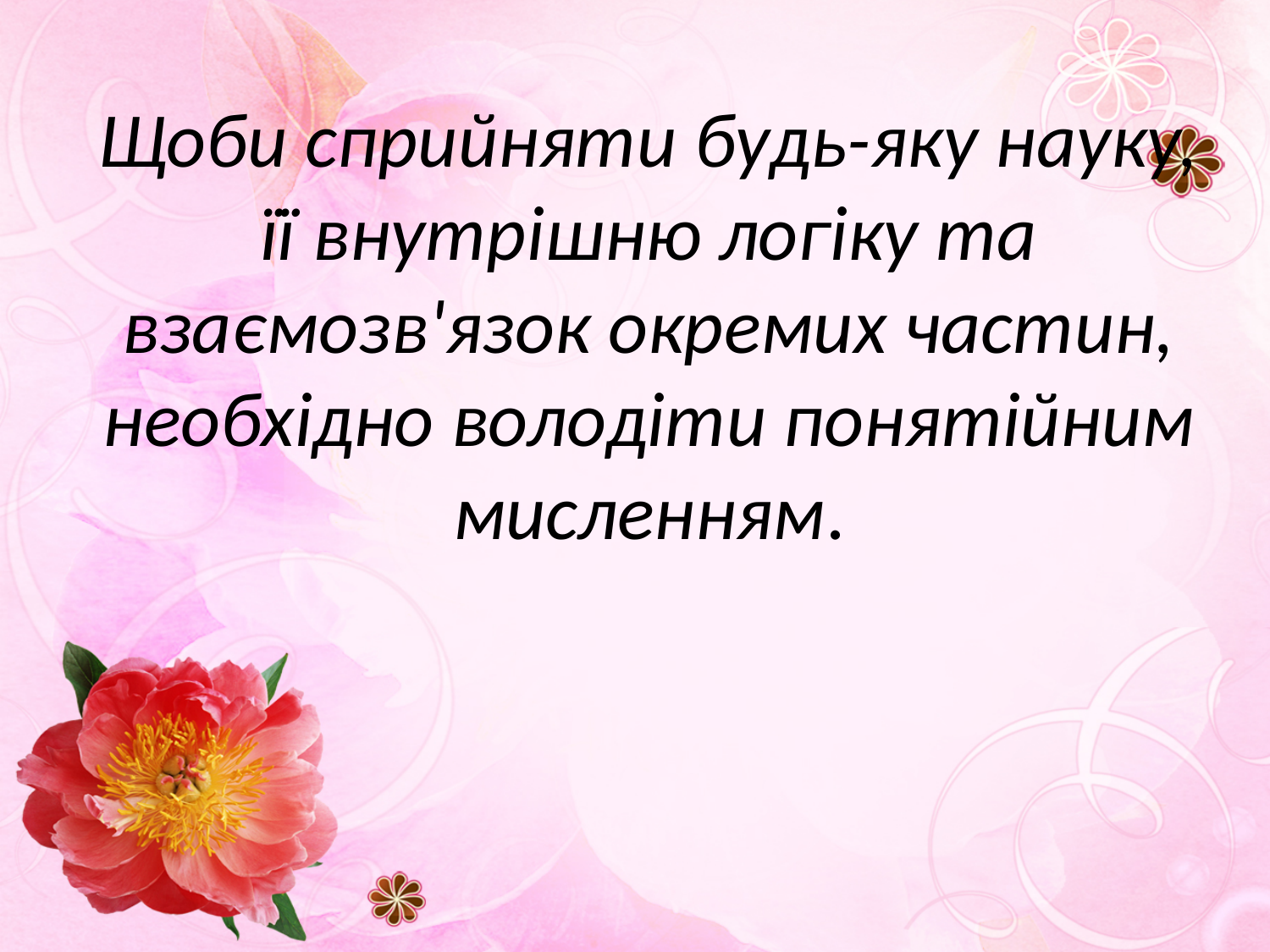

# Щоби сприйняти будь-яку науку, її внутрішню логіку та взаємозв'язок окремих частин, необхідно володіти понятійним мисленням.